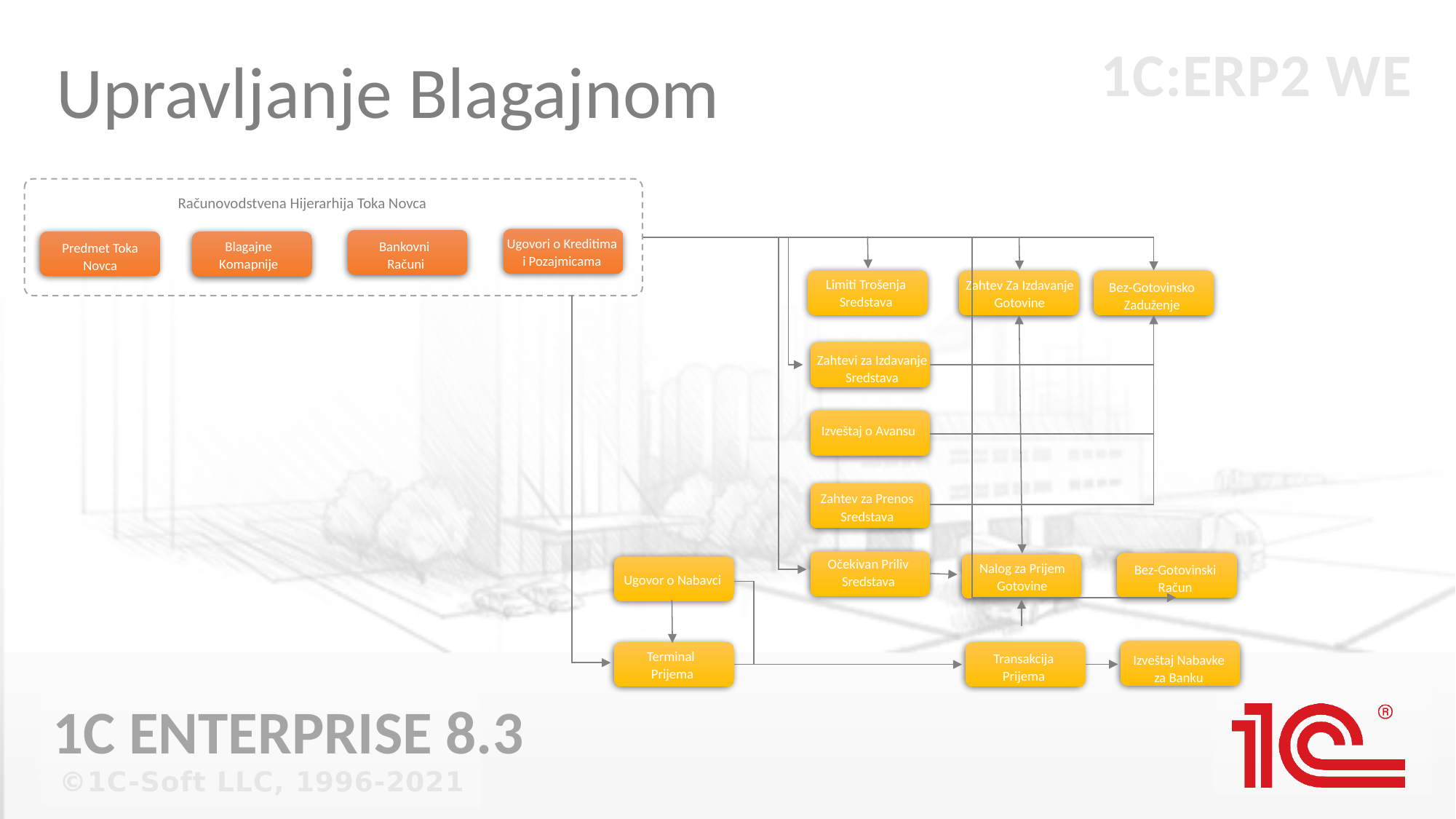

# Upravljanje Blagajnom

Računovodstvena Hijerarhija Toka Novca
Ugovori o Kreditima  i Pozajmicama

Blagajne
Komapnije
Bankovni
Računi

Predmet Toka Novca
Limiti Trošenja Sredstava
Zahtev Za Izdavanje Gotovine

Bez-Gotovinsko Zaduženje

Zahtevi za Izdavanje Sredstava

Izveštaj o Avansu

Zahtev za Prenos Sredstava
Očekivan Priliv Sredstava

Nalog za Prijem Gotovine

Bez-Gotovinski Račun

Ugovor o Nabavci

Terminal
Prijema

Transakcija
Prijema
Izveštaj Nabavke za Banku